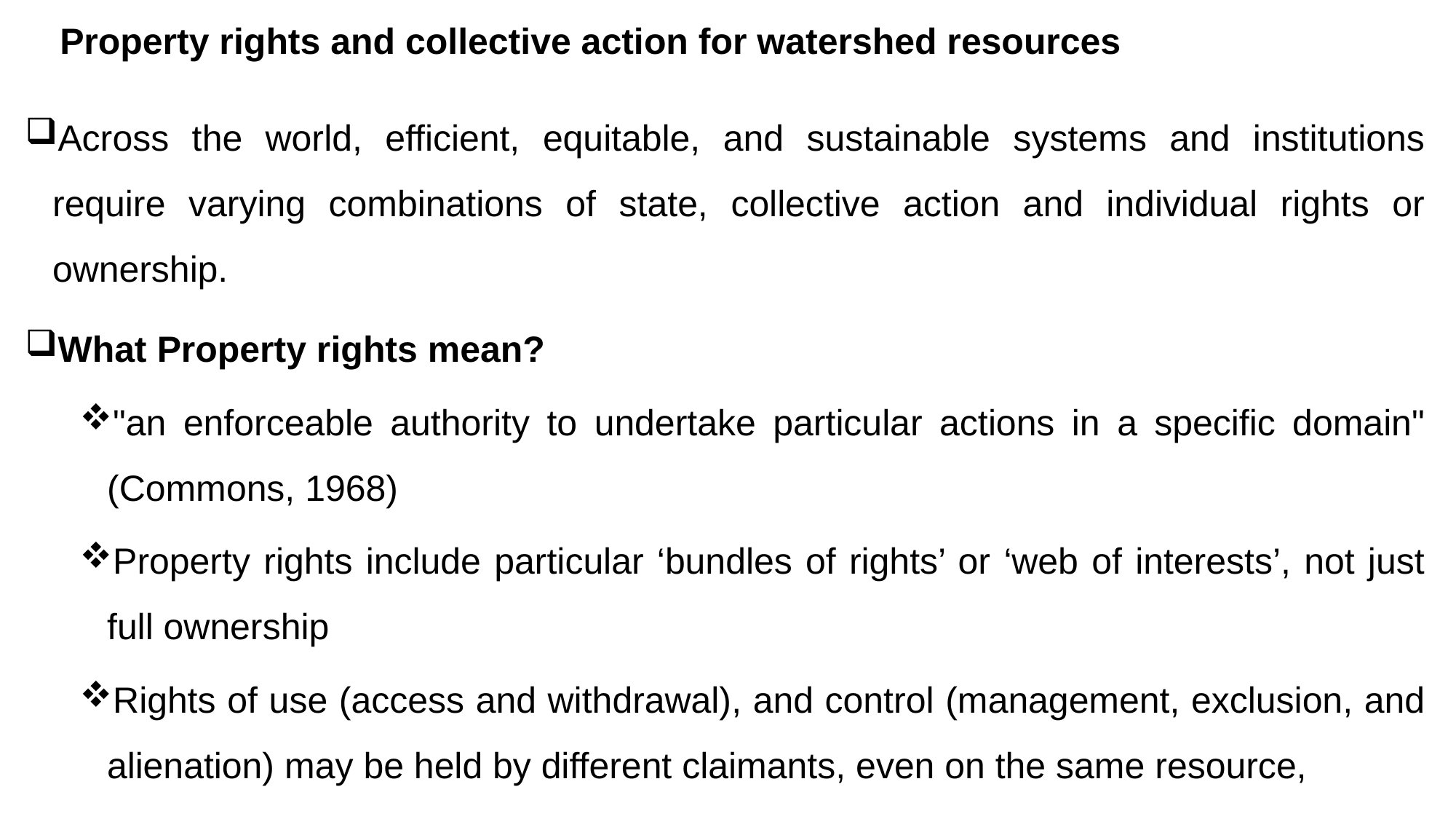

# Property rights and collective action for watershed resources
Across the world, efficient, equitable, and sustainable systems and institutions require varying combinations of state, collective action and individual rights or ownership.
What Property rights mean?
"an enforceable authority to undertake particular actions in a specific domain" (Commons, 1968)
Property rights include particular ‘bundles of rights’ or ‘web of interests’, not just full ownership
Rights of use (access and withdrawal), and control (management, exclusion, and alienation) may be held by different claimants, even on the same resource,